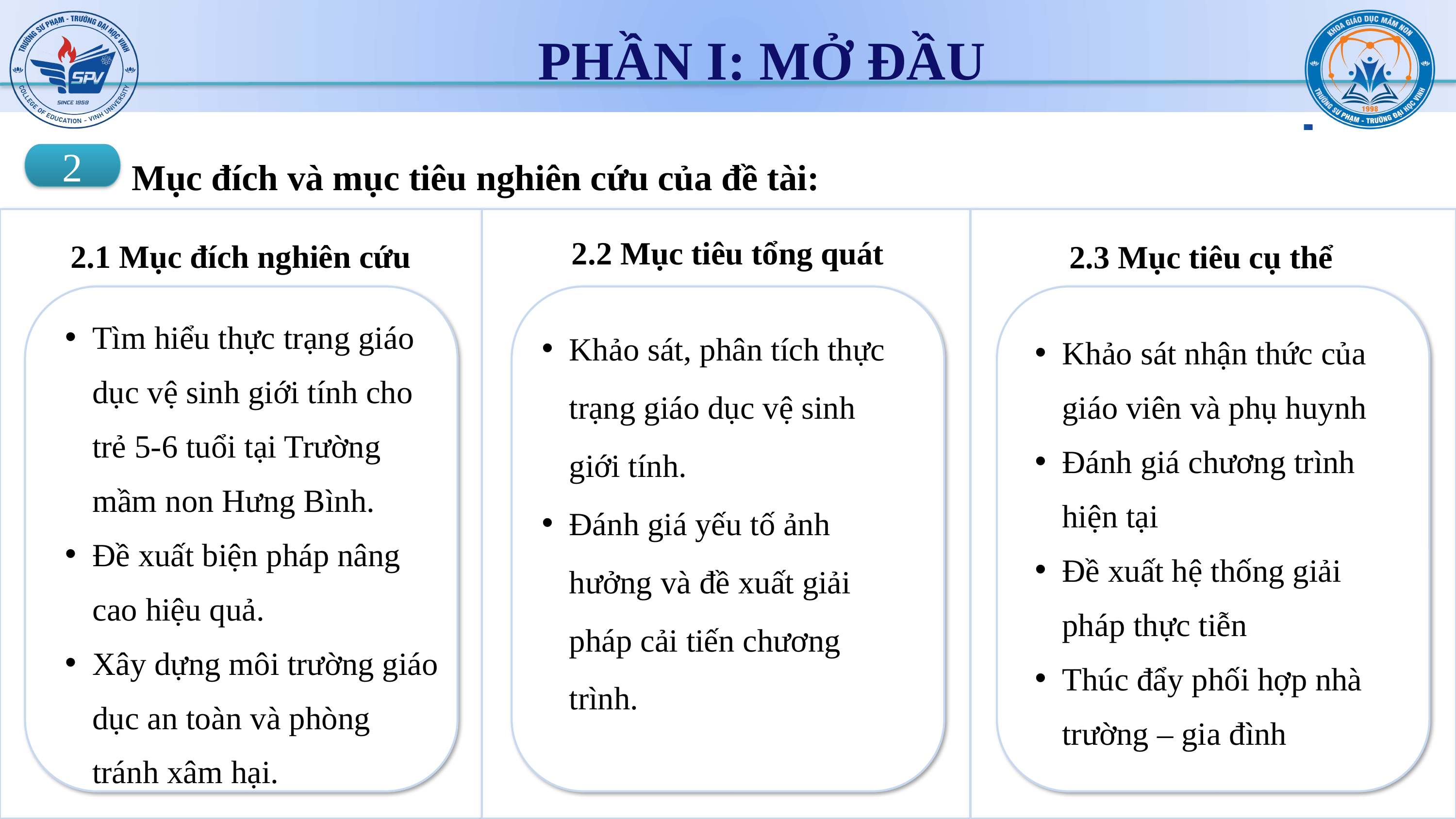

PHẦN I: MỞ ĐẦU

Mục đích và mục tiêu nghiên cứu của đề tài:
2

2.2 Mục tiêu tổng quát
2.1 Mục đích nghiên cứu
2.3 Mục tiêu cụ thể

Tìm hiểu thực trạng giáo dục vệ sinh giới tính cho trẻ 5-6 tuổi tại Trường mầm non Hưng Bình.
Đề xuất biện pháp nâng cao hiệu quả.
Xây dựng môi trường giáo dục an toàn và phòng tránh xâm hại.
Khảo sát, phân tích thực trạng giáo dục vệ sinh giới tính.
Đánh giá yếu tố ảnh hưởng và đề xuất giải pháp cải tiến chương trình.
Khảo sát nhận thức của giáo viên và phụ huynh
Đánh giá chương trình hiện tại
Đề xuất hệ thống giải pháp thực tiễn
Thúc đẩy phối hợp nhà trường – gia đình